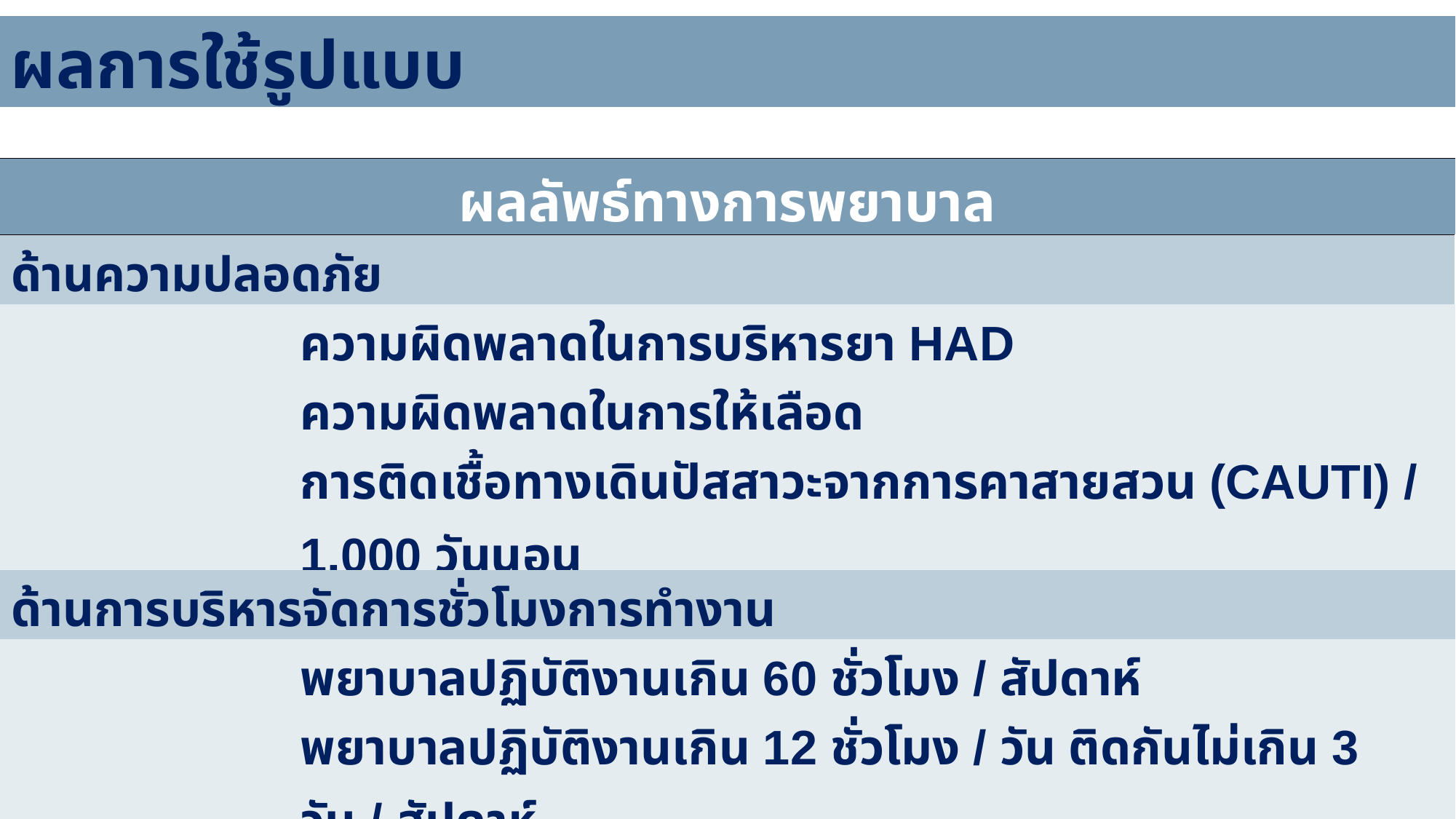

ผลการใช้รูปแบบ
| ผลลัพธ์ทางการพยาบาล |  |
| --- | --- |
| ด้านความปลอดภัย |  |
|  | ความผิดพลาดในการบริหารยา HAD |
|  | ความผิดพลาดในการให้เลือด |
|  | การติดเชื้อทางเดินปัสสาวะจากการคาสายสวน (CAUTI) / 1,000 วันนอน |
| ด้านการบริหารจัดการชั่วโมงการทำงาน |  |
|  | พยาบาลปฏิบัติงานเกิน 60 ชั่วโมง / สัปดาห์ |
|  | พยาบาลปฏิบัติงานเกิน 12 ชั่วโมง / วัน ติดกันไม่เกิน 3 วัน / สัปดาห์ |